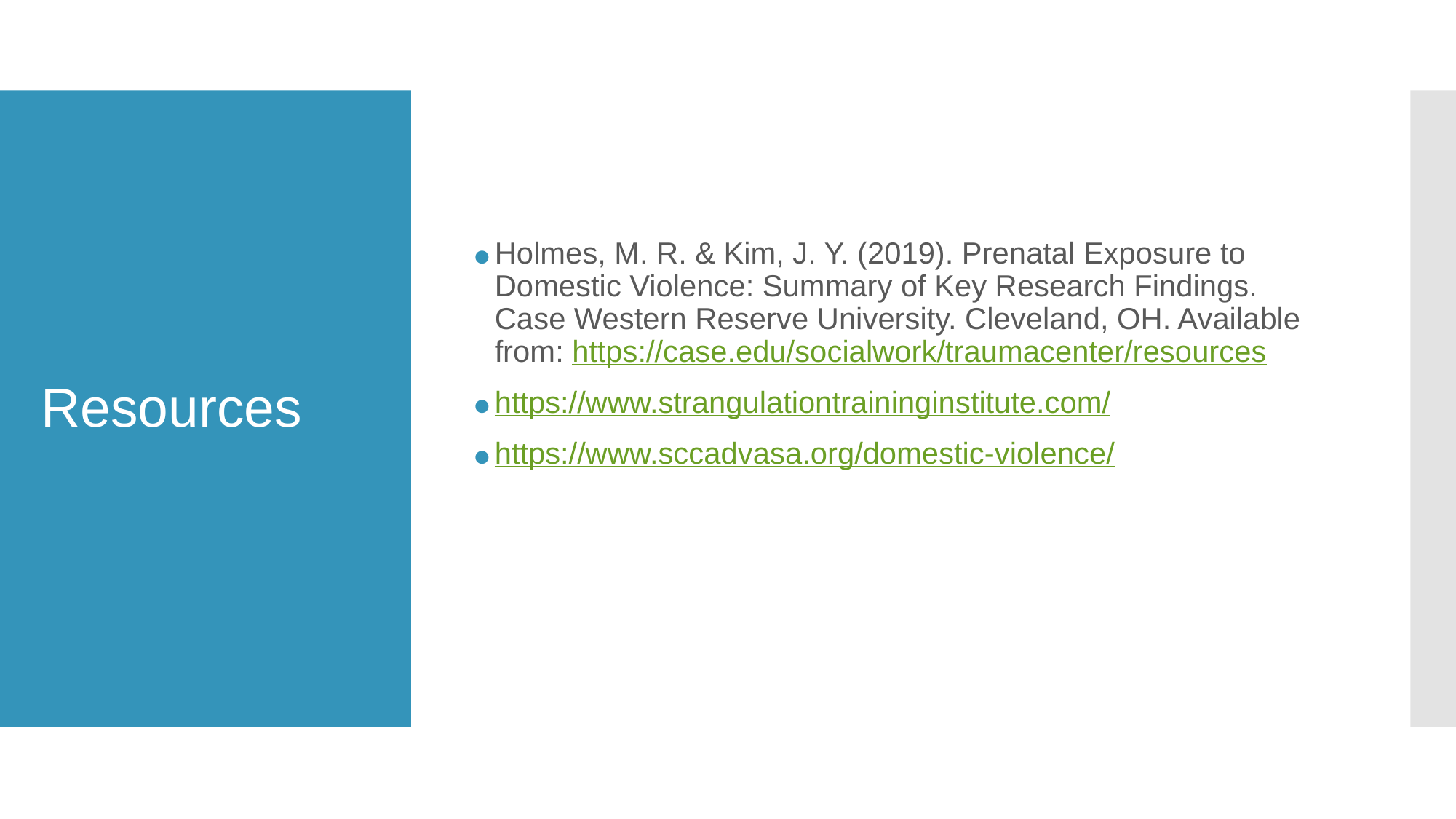

# Resources
Holmes, M. R. & Kim, J. Y. (2019). Prenatal Exposure to Domestic Violence: Summary of Key Research Findings. Case Western Reserve University. Cleveland, OH. Available from: https://case.edu/socialwork/traumacenter/resources
https://www.strangulationtraininginstitute.com/
https://www.sccadvasa.org/domestic-violence/